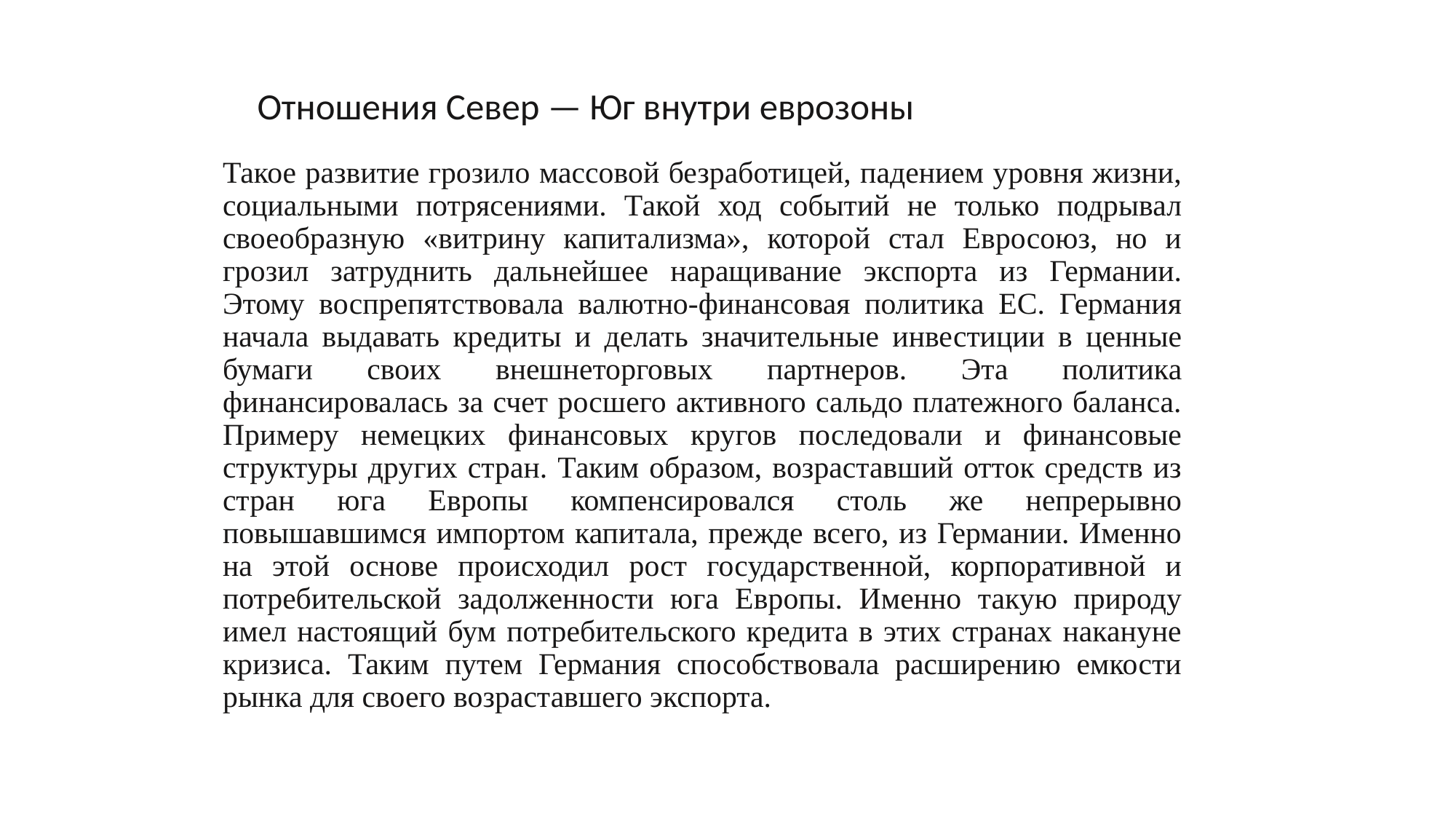

# Отношения Север — Юг внутри еврозоны
Такое развитие грозило массовой безработицей, падением уровня жизни, социальными потрясениями. Такой ход событий не только подрывал своеобразную «витрину капитализма», которой стал Евросоюз, но и грозил затруднить дальнейшее наращивание экспорта из Германии. Этому воспрепятствовала валютно-финансовая политика ЕС. Германия начала выдавать кредиты и делать значительные инвестиции в ценные бумаги своих внешнеторговых партнеров. Эта политика финансировалась за счет росшего активного сальдо платежного баланса. Примеру немецких финансовых кругов последовали и финансовые структуры других стран. Таким образом, возраставший отток средств из стран юга Европы компенсировался столь же непрерывно повышавшимся импортом капитала, прежде всего, из Германии. Именно на этой основе происходил рост государственной, корпоративной и потребительской задолженности юга Европы. Именно такую природу имел настоящий бум потребительского кредита в этих странах накануне кризиса. Таким путем Германия способствовала расширению емкости рынка для своего возраставшего экспорта.